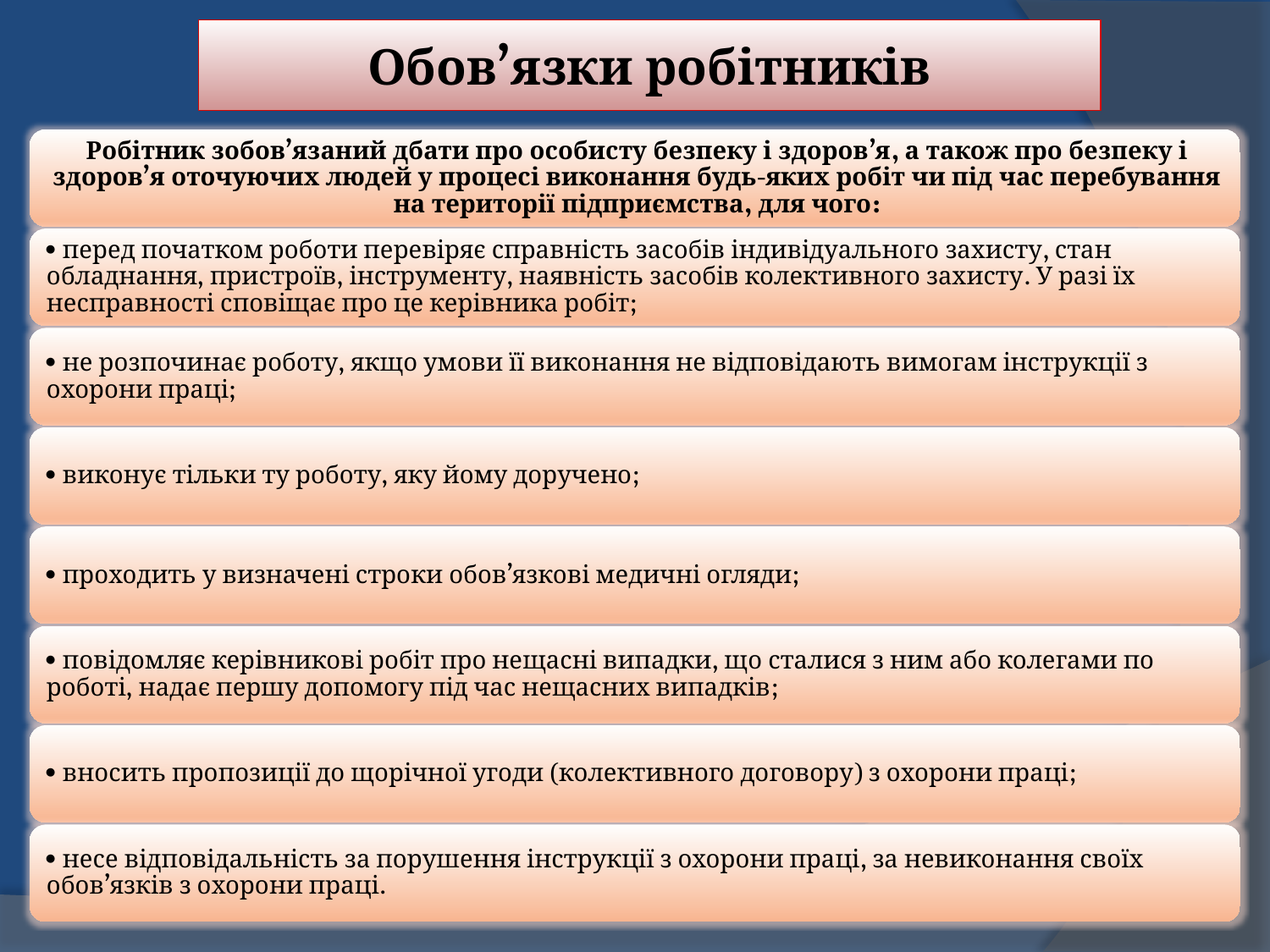

# Обов’язки робітників
Робітник зобов’язаний дбати про особисту безпеку і здоров’я, а також про безпеку і здоров’я оточуючих людей у процесі виконання будь-яких робіт чи під час перебування на території підприємства, для чого:
• перед початком роботи перевіряє справність засобів індивідуального захисту, стан обладнання, пристроїв, інструменту, наявність засобів колективного захисту. У разі їх несправності сповіщає про це керівника робіт;
• не розпочинає роботу, якщо умови її виконання не відповідають вимогам інструкції з охорони праці;
• виконує тільки ту роботу, яку йому доручено;
• проходить у визначені строки обов’язкові медичні огляди;
• повідомляє керівникові робіт про нещасні випадки, що сталися з ним або колегами по роботі, надає першу допомогу під час нещасних випадків;
• вносить пропозиції до щорічної угоди (колективного договору) з охорони праці;
• несе відповідальність за порушення інструкції з охорони праці, за невиконання своїх обов’язків з охорони праці.